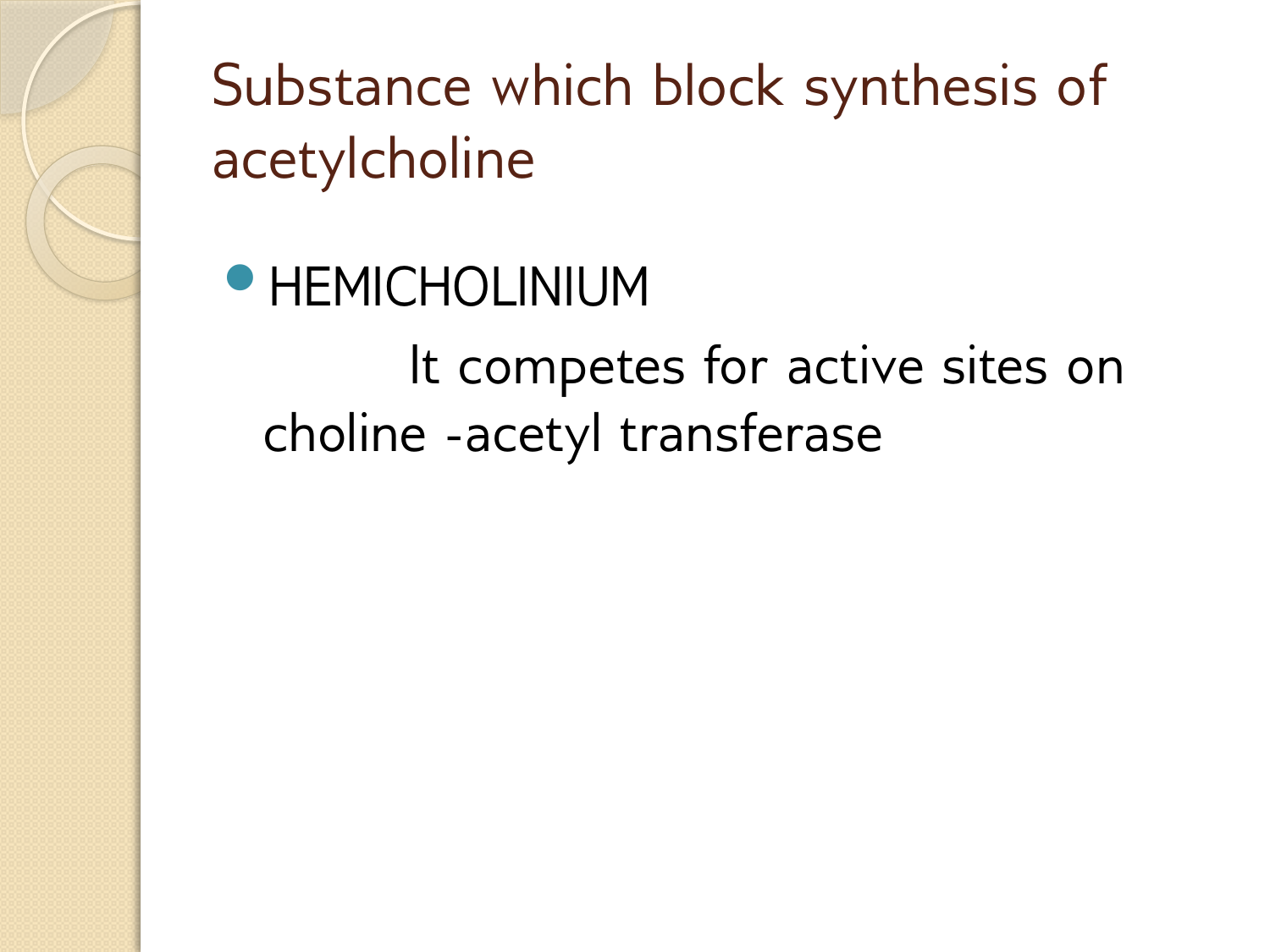

# Substance which block synthesis of acetylcholine
HEMICHOLINIUM
           It competes for active sites on choline -acetyl transferase